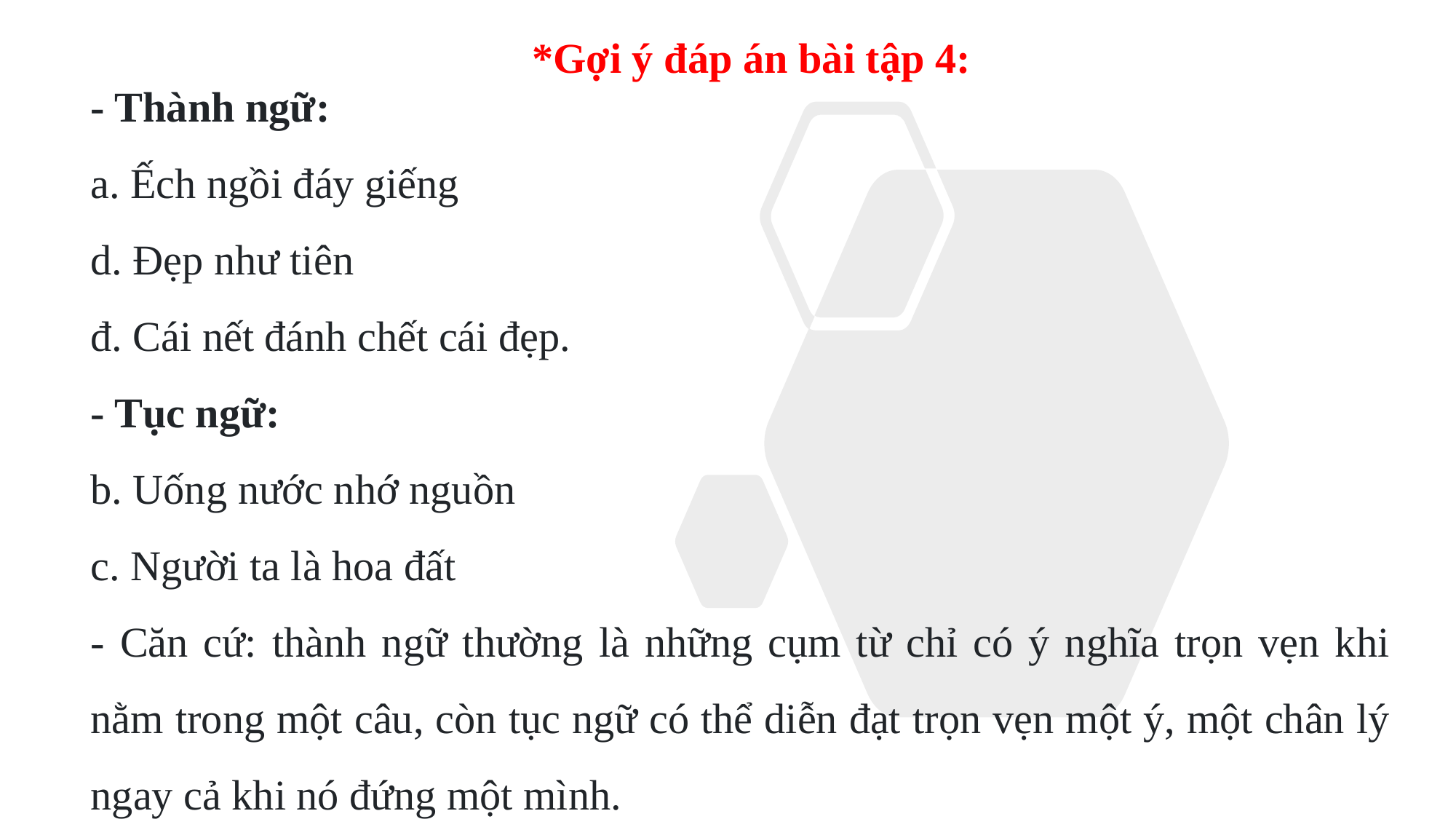

*Gợi ý đáp án bài tập 4:
- Thành ngữ:
a. Ếch ngồi đáy giếng
d. Đẹp như tiên
đ. Cái nết đánh chết cái đẹp.
- Tục ngữ:
b. Uống nước nhớ nguồn
c. Người ta là hoa đất
- Căn cứ: thành ngữ thường là những cụm từ chỉ có ý nghĩa trọn vẹn khi nằm trong một câu, còn tục ngữ có thể diễn đạt trọn vẹn một ý, một chân lý ngay cả khi nó đứng một mình.